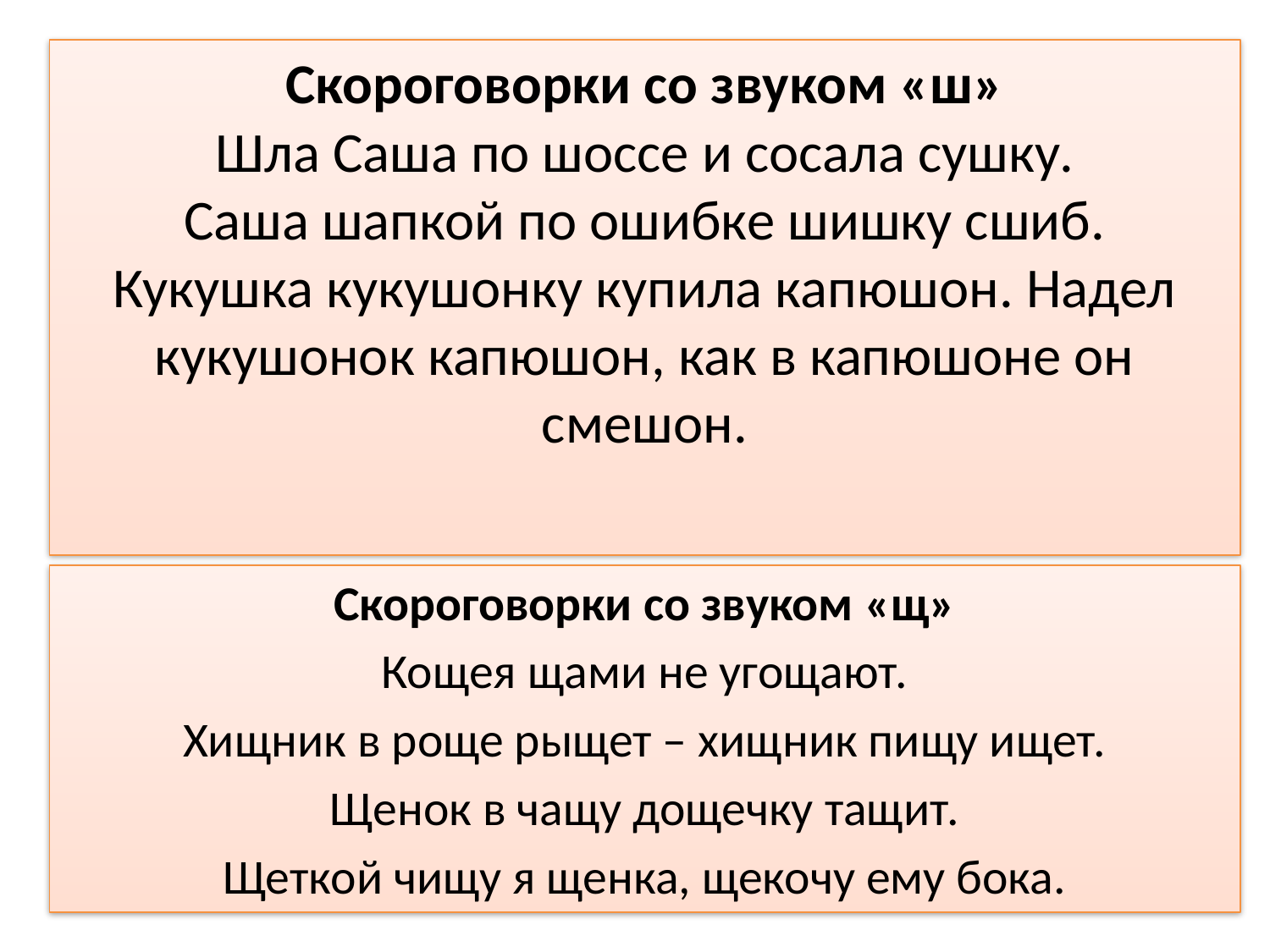

# Скороговорки со звуком «ш» Шла Саша по шоссе и сосала сушку. Саша шапкой по ошибке шишку сшиб. Кукушка кукушонку купила капюшон. Надел кукушонок капюшон, как в капюшоне он смешон.
Скороговорки со звуком «щ»
Кощея щами не угощают.
Хищник в роще рыщет – хищник пищу ищет.
Щенок в чащу дощечку тащит.
Щеткой чищу я щенка, щекочу ему бока.